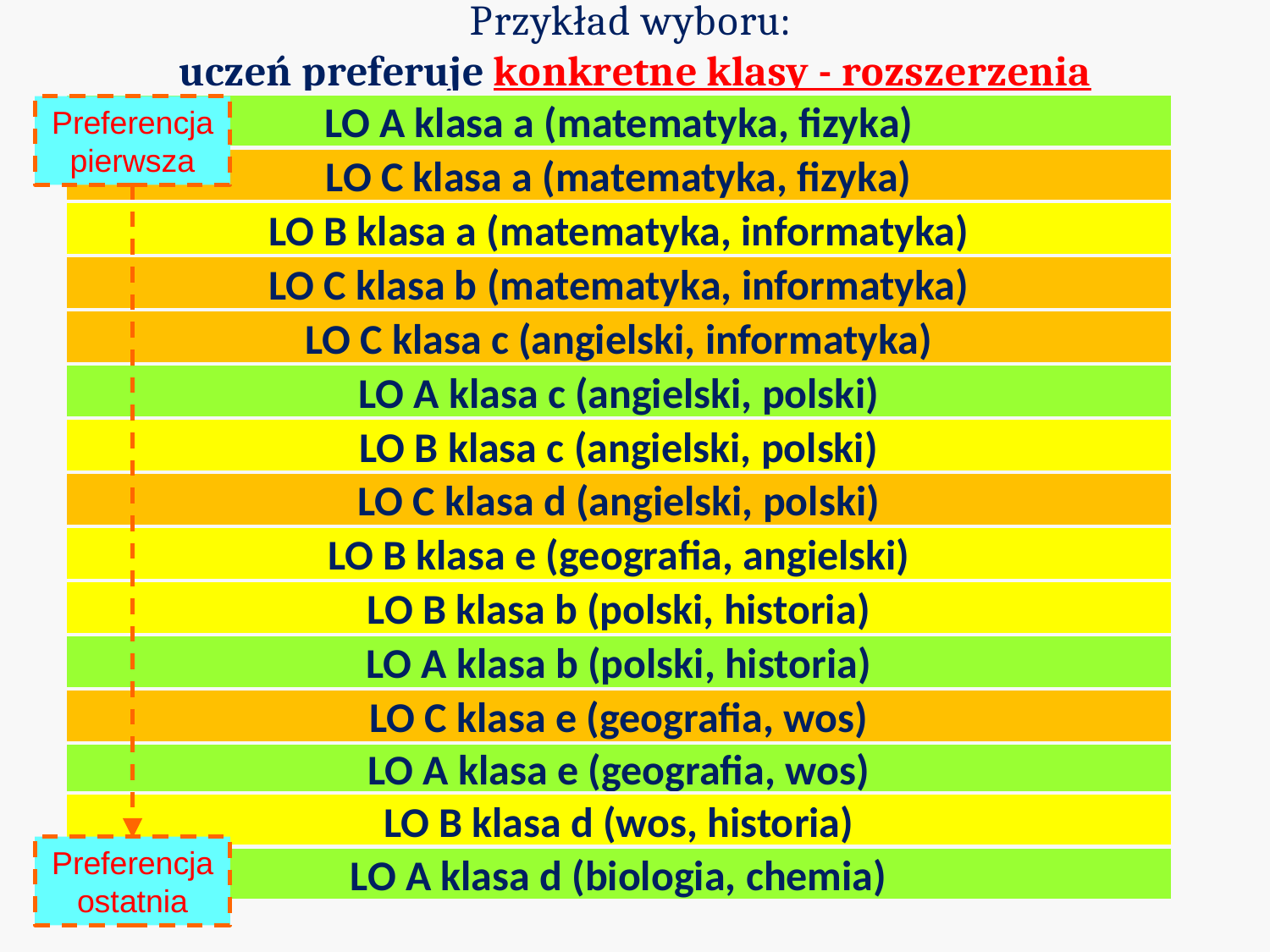

Przykład wyboru:
uczeń preferuje konkretne klasy - rozszerzenia
LO A klasa a (matematyka, fizyka)
LO A klasa a (matematyka, fizyka)
LO A klasa b (polski, historia)
LO C klasa a (matematyka, fizyka)
LO A klasa c (angielski, polski)
LO B klasa a (matematyka, informatyka)
LO A klasa d (biologia, chemia)
LO C klasa b (matematyka, informatyka)
LO A klasa e (geografia, wos)
LO C klasa c (angielski, informatyka)
LO B klasa a (matematyka, informatyka)
LO A klasa c (angielski, polski)
LO B klasa b (polski, historia)
LO B klasa c (angielski, polski)
LO B klasa c (angielski, polski)
LO C klasa d (angielski, polski)
LO B klasa d (wos, historia)
LO B klasa e (geografia, angielski)
LO B klasa e (geografia, angielski)
LO B klasa b (polski, historia)
LO C klasa a (matematyka, fizyka)
LO A klasa b (polski, historia)
LO C klasa b (matematyka, informatyka)
LO C klasa e (geografia, wos)
LO A klasa e (geografia, wos)
LO B klasa d (wos, historia)
LO A klasa d (biologia, chemia)
Preferencja pierwsza
Preferencja ostatnia